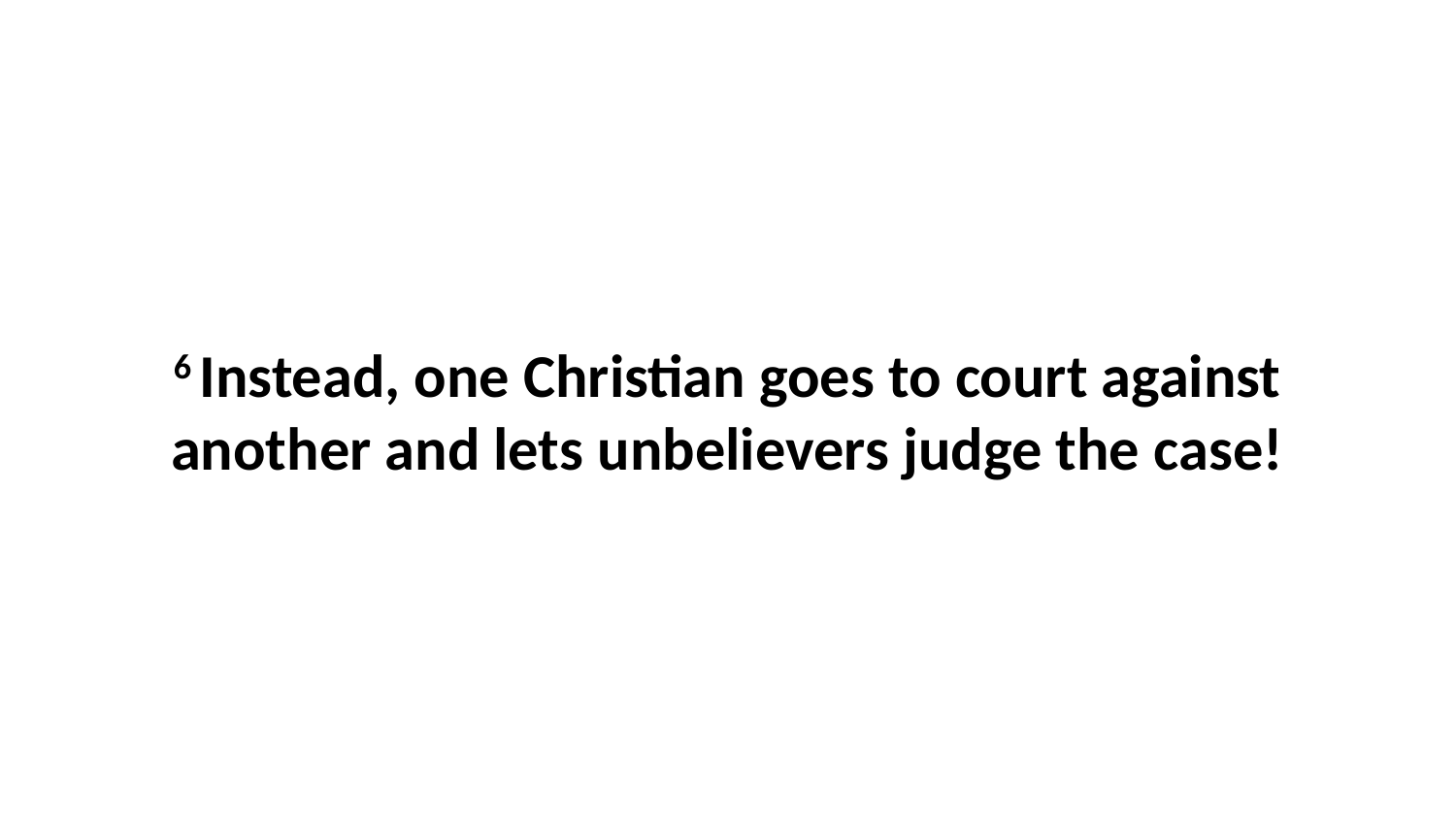

6 Instead, one Christian goes to court against another and lets unbelievers judge the case!